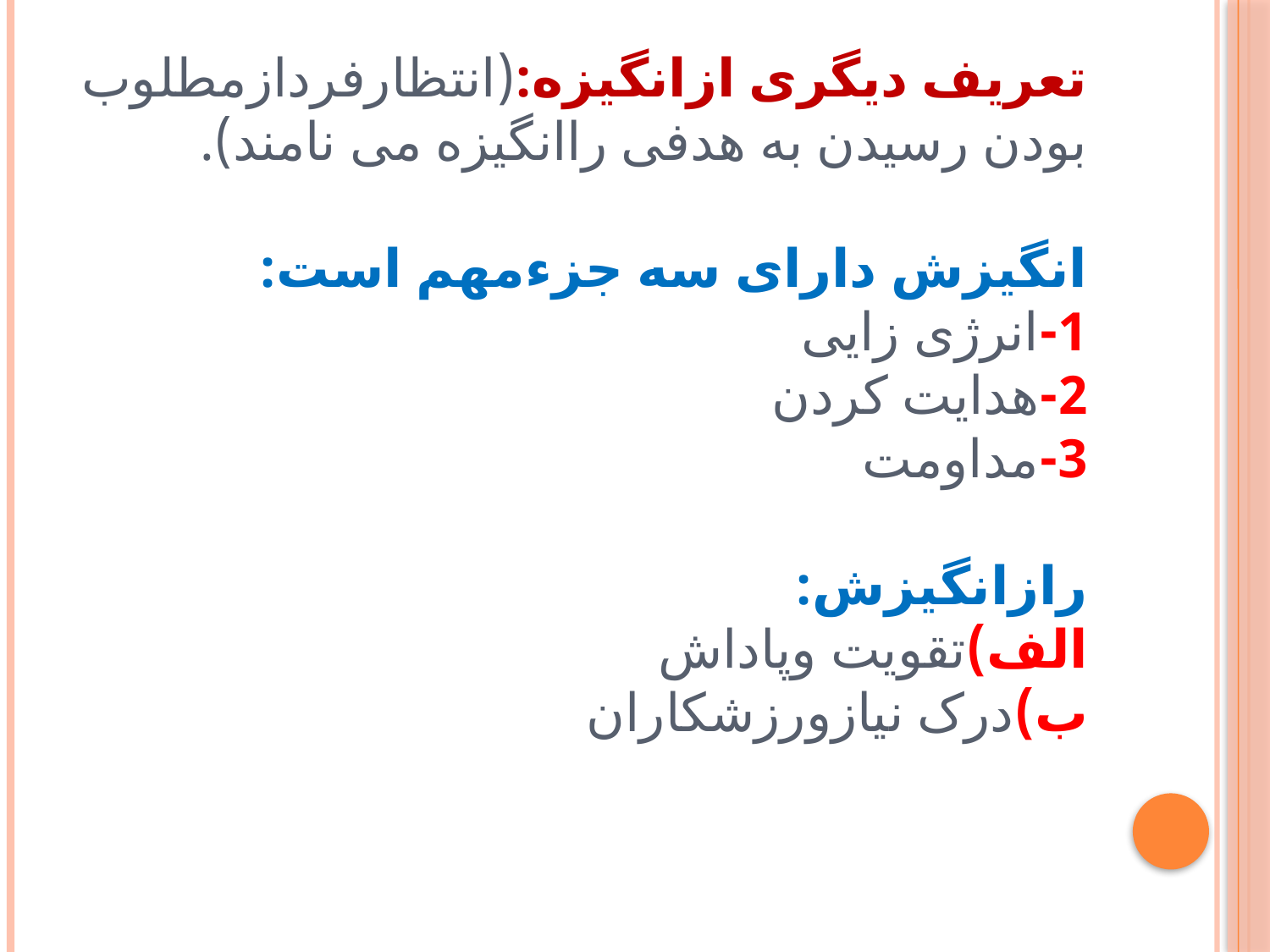

# تعریف دیگری ازانگیزه:(انتظارفردازمطلوب بودن رسیدن به هدفی راانگیزه می نامند). انگیزش دارای سه جزءمهم است: 1-انرژی زایی 2-هدایت کردن 3-مداومت رازانگیزش: الف)تقویت وپاداش ب)درک نیازورزشکاران